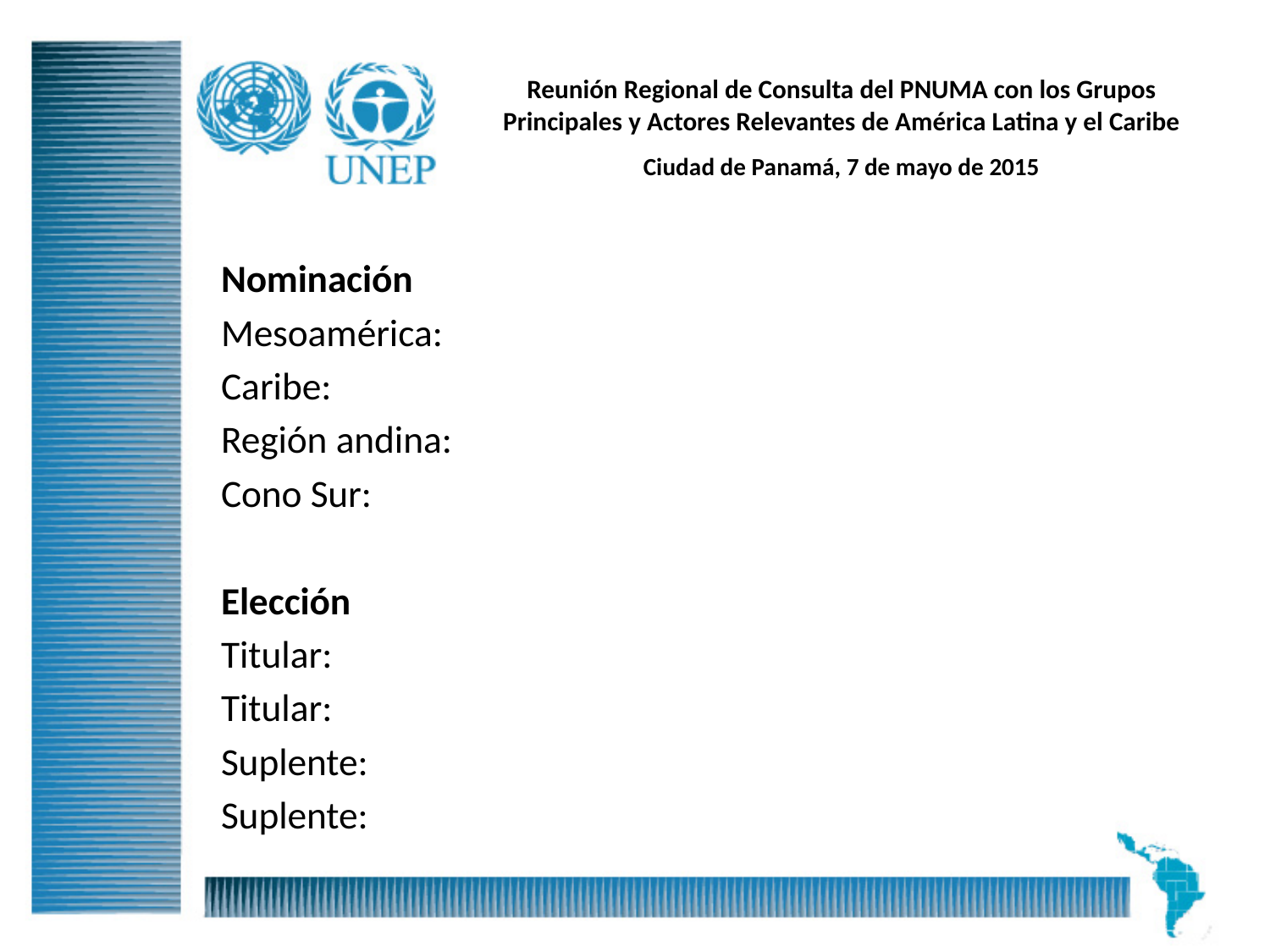

# Reunión Regional de Consulta del PNUMA con los Grupos Principales y Actores Relevantes de América Latina y el Caribe
Ciudad de Panamá, 7 de mayo de 2015
Nominación
Mesoamérica:
Caribe:
Región andina:
Cono Sur:

Elección
Titular:
Titular:
Suplente:
Suplente: